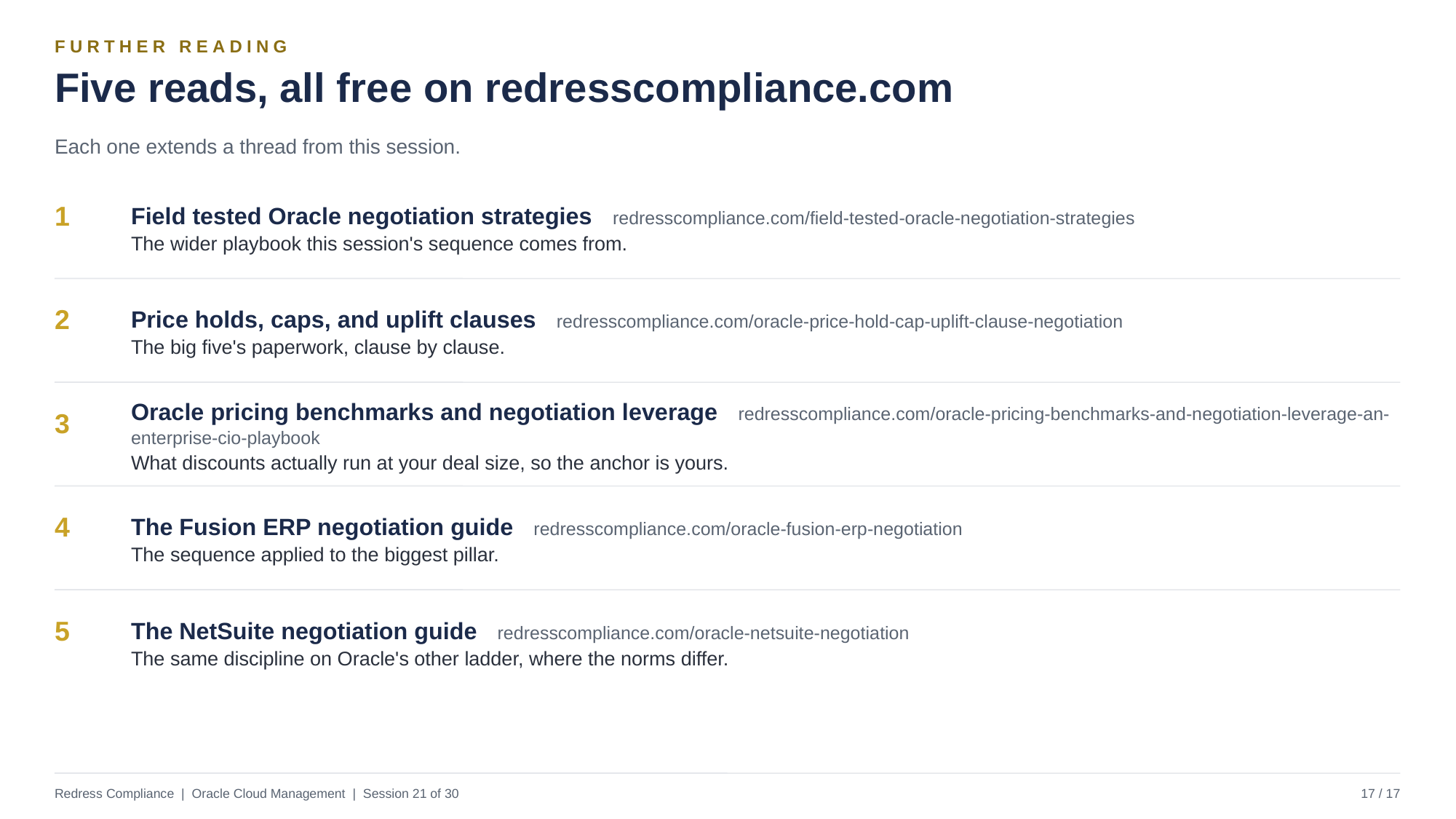

FURTHER READING
Five reads, all free on redresscompliance.com
Each one extends a thread from this session.
Field tested Oracle negotiation strategies    redresscompliance.com/field-tested-oracle-negotiation-strategies
The wider playbook this session's sequence comes from.
1

Price holds, caps, and uplift clauses    redresscompliance.com/oracle-price-hold-cap-uplift-clause-negotiation
The big five's paperwork, clause by clause.
2

Oracle pricing benchmarks and negotiation leverage    redresscompliance.com/oracle-pricing-benchmarks-and-negotiation-leverage-an-enterprise-cio-playbook
What discounts actually run at your deal size, so the anchor is yours.
3

The Fusion ERP negotiation guide    redresscompliance.com/oracle-fusion-erp-negotiation
The sequence applied to the biggest pillar.
4

The NetSuite negotiation guide    redresscompliance.com/oracle-netsuite-negotiation
The same discipline on Oracle's other ladder, where the norms differ.
5

Redress Compliance  |  Oracle Cloud Management  |  Session 21 of 30
17 / 17